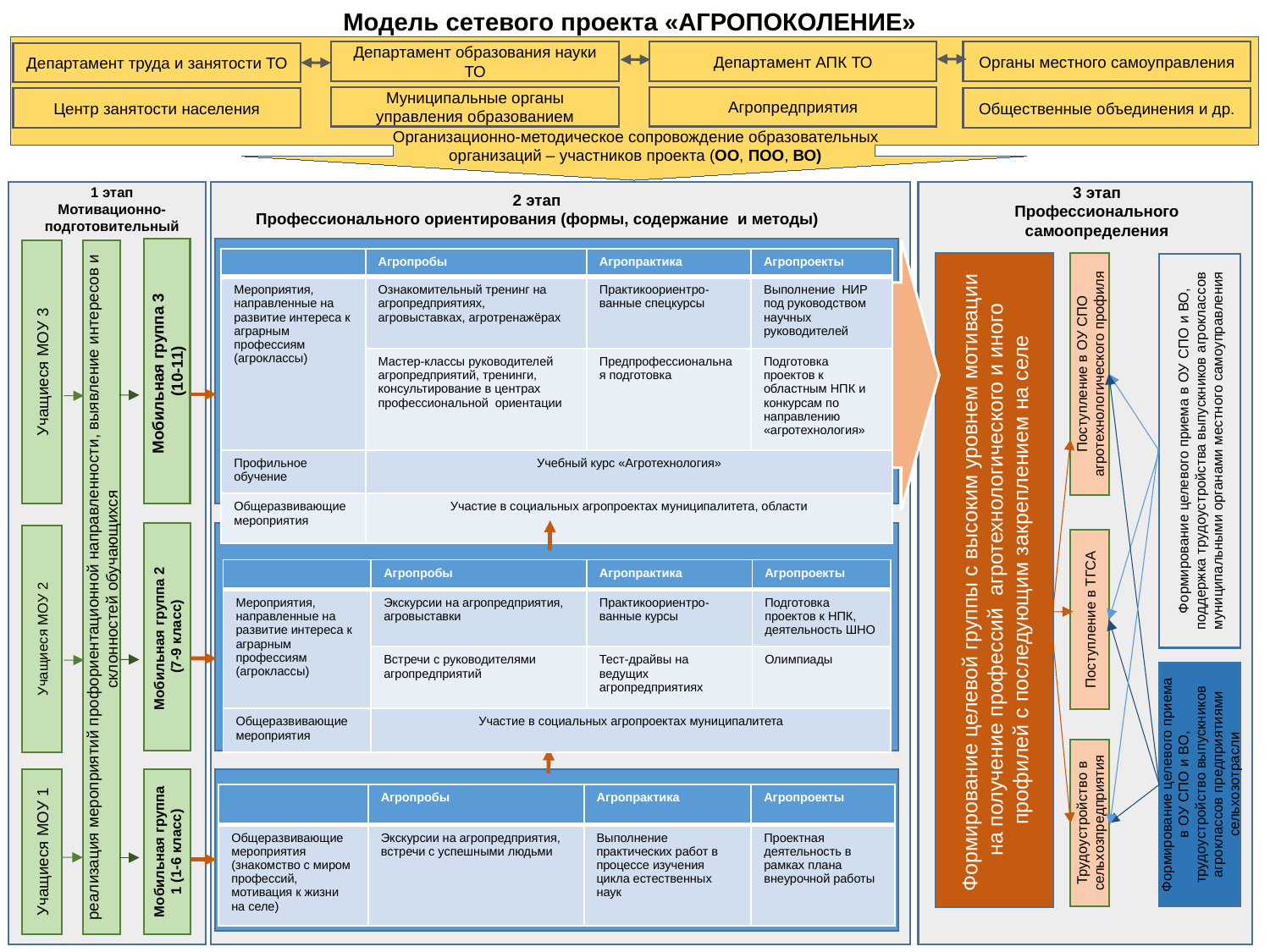

Модель сетевого проекта «АГРОПОКОЛЕНИЕ»
Органы местного самоуправления
Департамент образования науки ТО
Департамент АПК ТО
Департамент труда и занятости ТО
Муниципальные органы управления образованием
Агропредприятия
Общественные объединения и др.
Центр занятости населения

Организационно-методическое сопровождение образовательных организаций – участников проекта (ОО, ПОО, ВО)
2 этап
Профессионального ориентирования (формы, содержание  и методы)
1 этап
Мотивационно-подготовительный
3 этап
Профессионального самоопределения

Мобильная группа 3
(10-11)

реализация мероприятий профориентационной направленности, выявление интересов и склонностей обучающихся
Учащиеся МОУ 3
|  | Агропробы | Агропрактика | Агропроекты |
| --- | --- | --- | --- |
| Мероприятия, направленные на развитие интереса к аграрным профессиям (агроклассы) | Ознакомительный тренинг на агропредприятиях, агровыставках, агротренажёрах | Практикоориентро- ванные спецкурсы | Выполнение НИР под руководством научных руководителей |
|  | Мастер-классы руководителей агропредприятий, тренинги, консультирование в центрах профессиональной ориентации | Предпрофессиональная подготовка | Подготовка проектов к областным НПК и конкурсам по направлению «агротехнология» |
| Профильное обучение | Учебный курс «Агротехнология» |  |  |
| Общеразвивающие мероприятия | Участие в социальных агропроектах муниципалитета, области |  |  |
Формирование целевой группы с высоким уровнем мотивации  на получение профессий  агротехнологического и иного профилей с последующим закреплением на селе
Поступление в ОУ СПО агротехнологического профиля
Формирование целевого приема в ОУ СПО и ВО, поддержка трудоустройства выпускников агроклассов муниципальными органами местного самоуправления
Мобильная группа 2
(7-9 класс)

Учащиеся МОУ 2
Поступление в ТГСА
|  | Агропробы | Агропрактика | Агропроекты |
| --- | --- | --- | --- |
| Мероприятия, направленные на развитие интереса к аграрным профессиям (агроклассы) | Экскурсии на агропредприятия, агровыставки | Практикоориентро- ванные курсы | Подготовка проектов к НПК, деятельность ШНО |
|  | Встречи с руководителями агропредприятий | Тест-драйвы на ведущих агропредприятиях | Олимпиады |
| Общеразвивающие мероприятия | Участие в социальных агропроектах муниципалитета |  |  |
Формирование целевого приема в ОУ СПО и ВО, трудоустройство выпускников агроклассов предприятиями сельхозотрасли
Трудоустройство в сельхозпредприятия
Учащиеся МОУ 1

Мобильная группа 1 (1-6 класс)
|  | Агропробы | Агропрактика | Агропроекты |
| --- | --- | --- | --- |
| Общеразвивающие мероприятия (знакомство с миром профессий, мотивация к жизни на селе) | Экскурсии на агропредприятия, встречи с успешными людьми | Выполнение практических работ в процессе изучения цикла естественных наук | Проектная деятельность в рамках плана внеурочной работы |